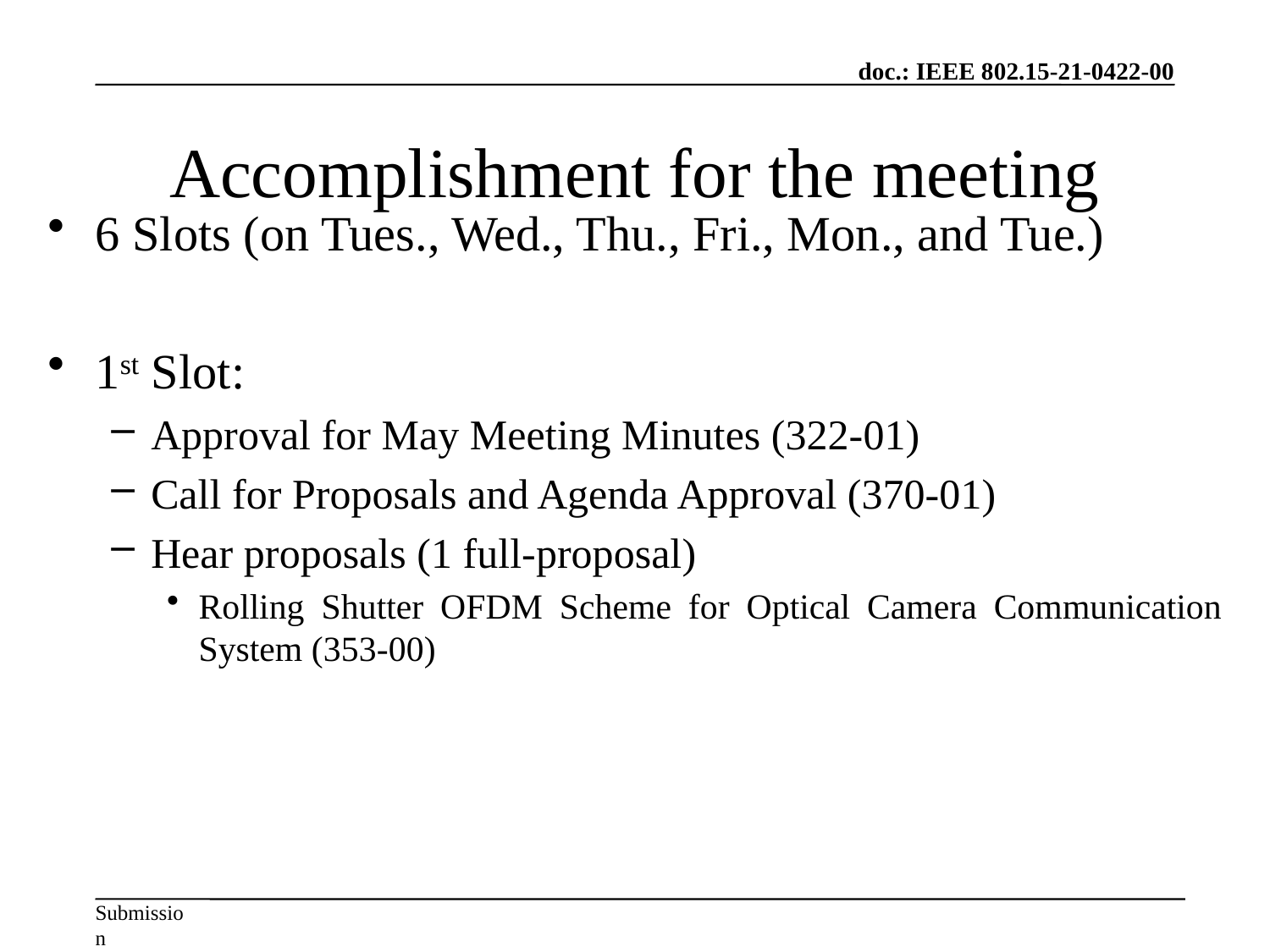

# Accomplishment for the meeting
6 Slots (on Tues., Wed., Thu., Fri., Mon., and Tue.)

1st Slot:
Approval for May Meeting Minutes (322-01)
Call for Proposals and Agenda Approval (370-01)
Hear proposals (1 full-proposal)
Rolling Shutter OFDM Scheme for Optical Camera Communication System (353-00)